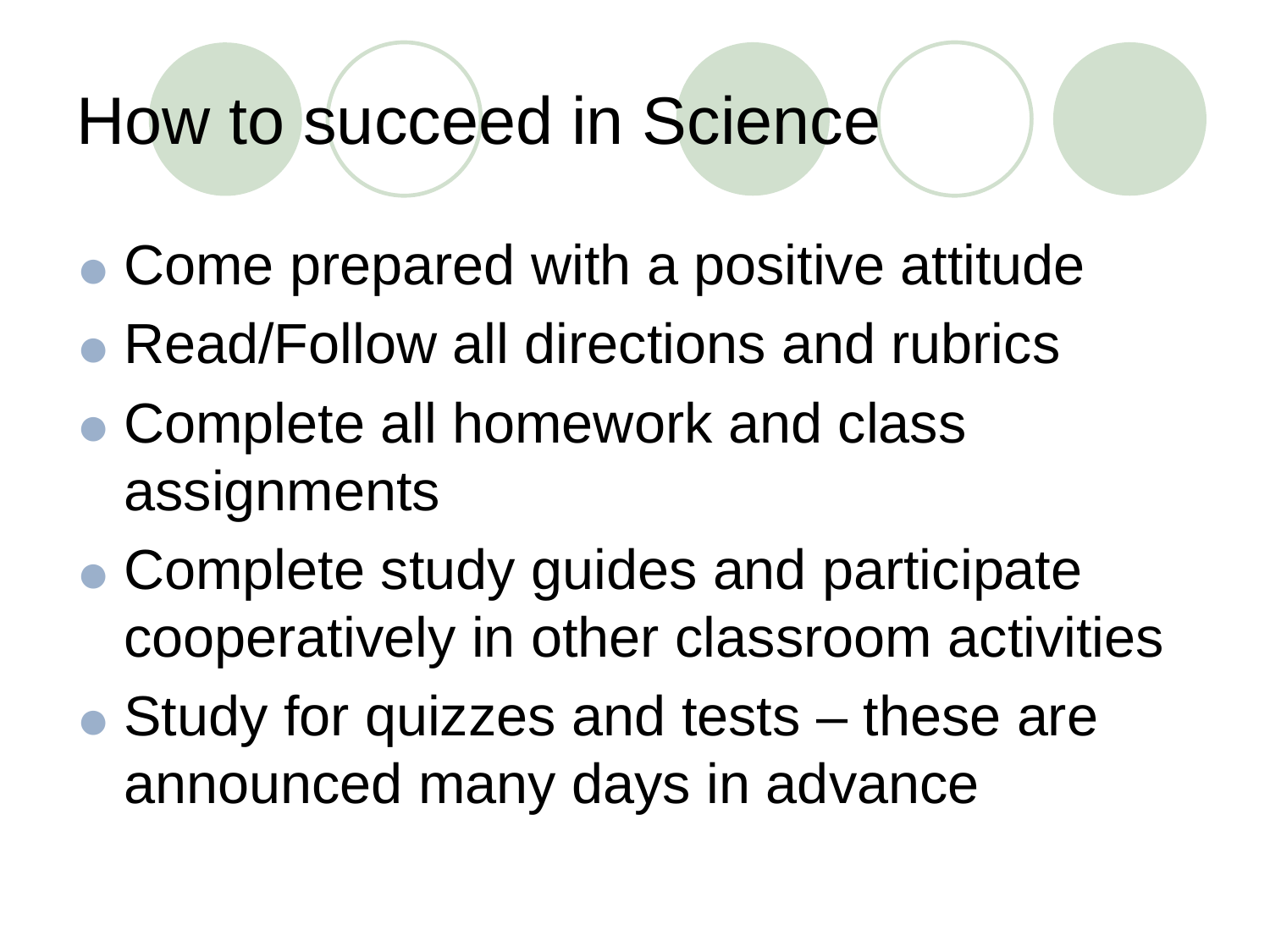

# How to succeed in Science
Come prepared with a positive attitude
Read/Follow all directions and rubrics
Complete all homework and class assignments
Complete study guides and participate cooperatively in other classroom activities
Study for quizzes and tests – these are announced many days in advance